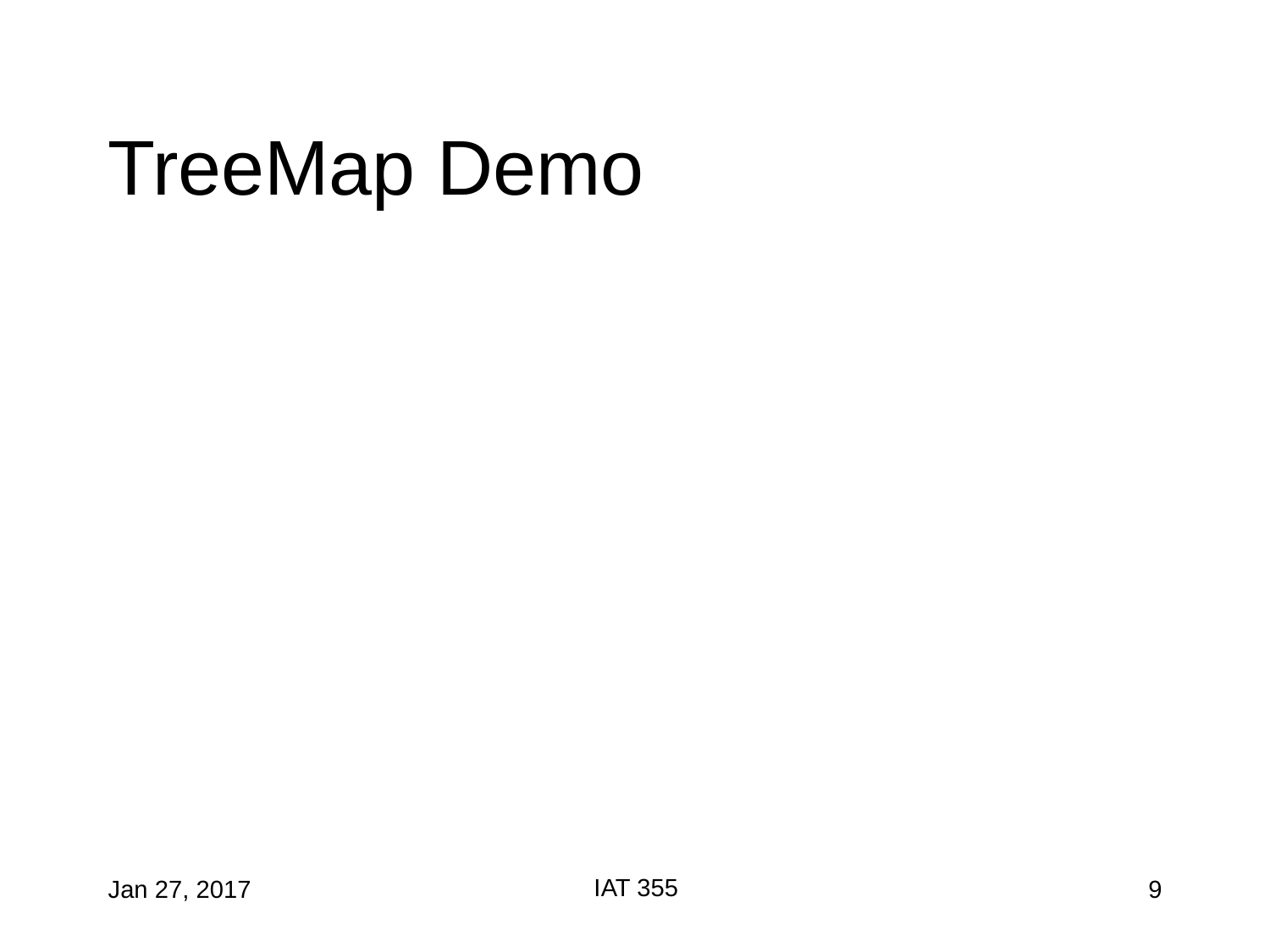

# TreeMap Demo

IAT 355
Jan 27, 2017
9